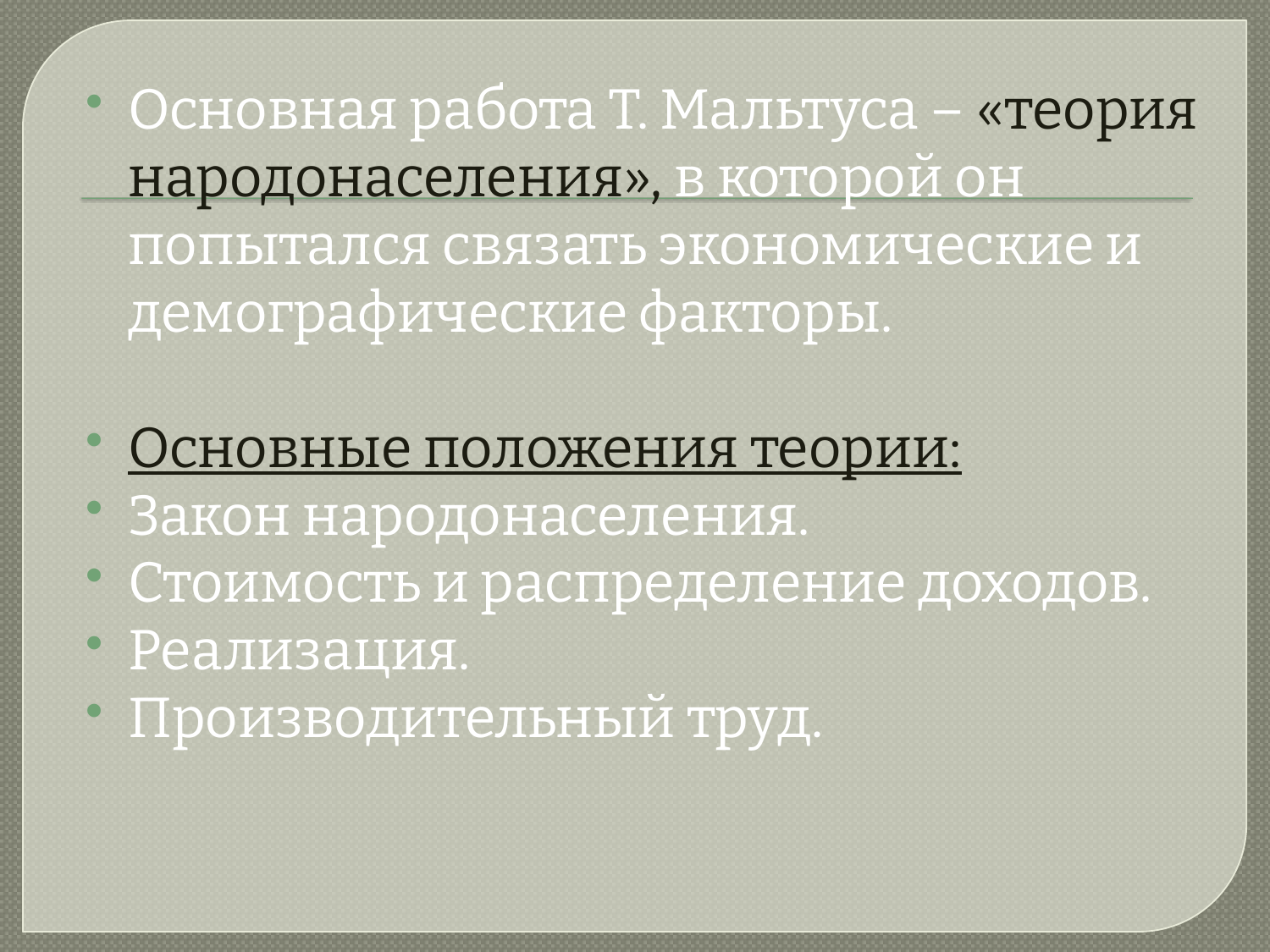

Основная работа Т. Мальтуса – «теория народонаселения», в которой он попытался связать экономические и демографические факторы.

Основные положения теории:
Закон народонаселения.
Стоимость и распределение доходов.
Реализация.
Производительный труд.